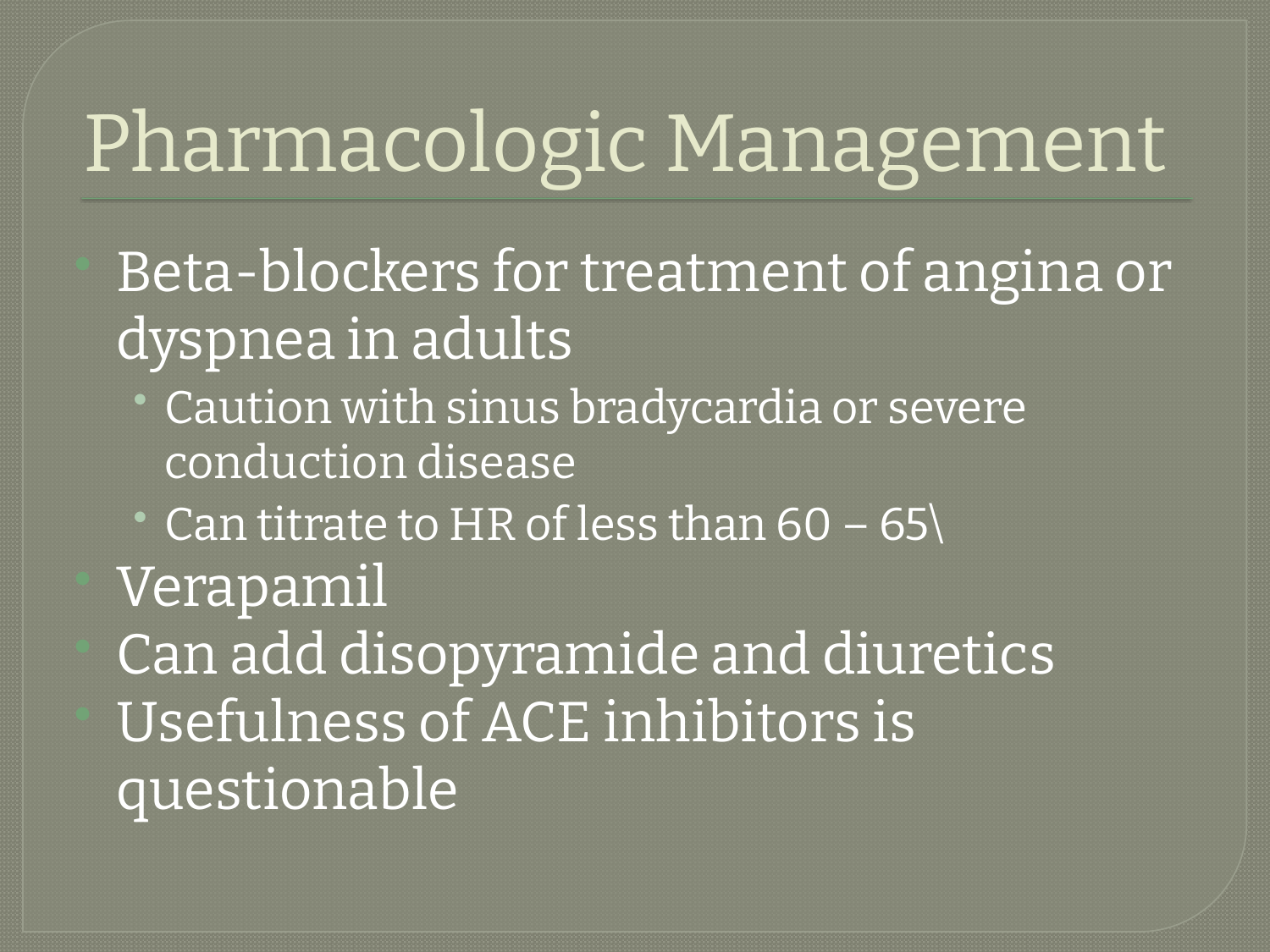

# Pharmacologic Management
Beta-blockers for treatment of angina or dyspnea in adults
Caution with sinus bradycardia or severe conduction disease
Can titrate to HR of less than 60 – 65\
Verapamil
Can add disopyramide and diuretics
Usefulness of ACE inhibitors is questionable